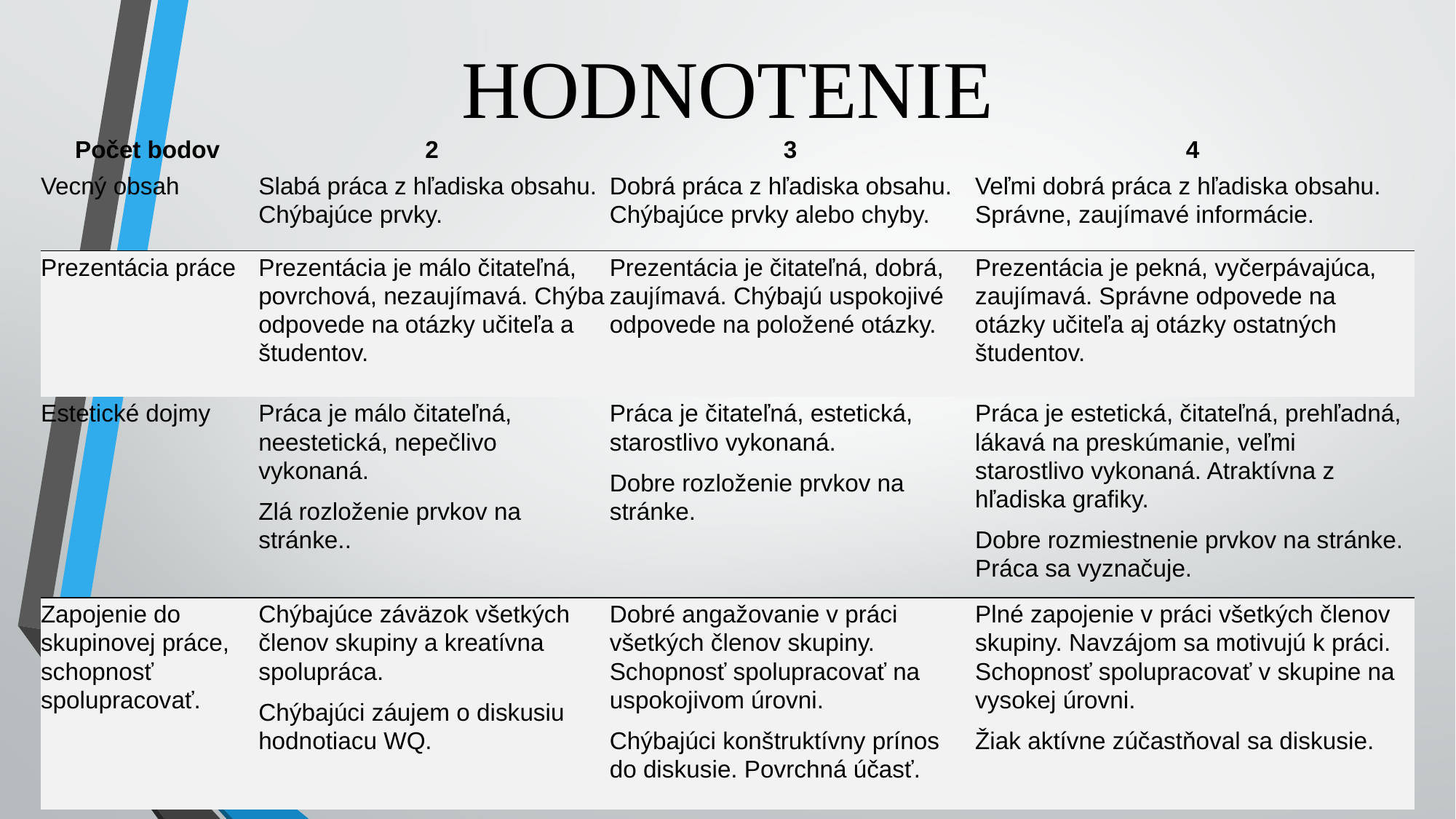

# HODNOTENIE
| Počet bodov | 2 | 3 | 4 |
| --- | --- | --- | --- |
| Vecný obsah | Slabá práca z hľadiska obsahu. Chýbajúce prvky. | Dobrá práca z hľadiska obsahu. Chýbajúce prvky alebo chyby. | Veľmi dobrá práca z hľadiska obsahu. Správne, zaujímavé informácie. |
| Prezentácia práce | Prezentácia je málo čitateľná, povrchová, nezaujímavá. Chýba odpovede na otázky učiteľa a študentov. | Prezentácia je čitateľná, dobrá, zaujímavá. Chýbajú uspokojivé odpovede na položené otázky. | Prezentácia je pekná, vyčerpávajúca, zaujímavá. Správne odpovede na otázky učiteľa aj otázky ostatných študentov. |
| Estetické dojmy | Práca je málo čitateľná, neestetická, nepečlivo vykonaná. Zlá rozloženie prvkov na stránke.. | Práca je čitateľná, estetická, starostlivo vykonaná. Dobre rozloženie prvkov na stránke. | Práca je estetická, čitateľná, prehľadná, lákavá na preskúmanie, veľmi starostlivo vykonaná. Atraktívna z hľadiska grafiky. Dobre rozmiestnenie prvkov na stránke. Práca sa vyznačuje. |
| Zapojenie do skupinovej práce, schopnosť spolupracovať. | Chýbajúce záväzok všetkých členov skupiny a kreatívna spolupráca. Chýbajúci záujem o diskusiu hodnotiacu WQ. | Dobré angažovanie v práci všetkých členov skupiny. Schopnosť spolupracovať na uspokojivom úrovni. Chýbajúci konštruktívny prínos do diskusie. Povrchná účasť. | Plné zapojenie v práci všetkých členov skupiny. Navzájom sa motivujú k práci. Schopnosť spolupracovať v skupine na vysokej úrovni. Žiak aktívne zúčastňoval sa diskusie. |